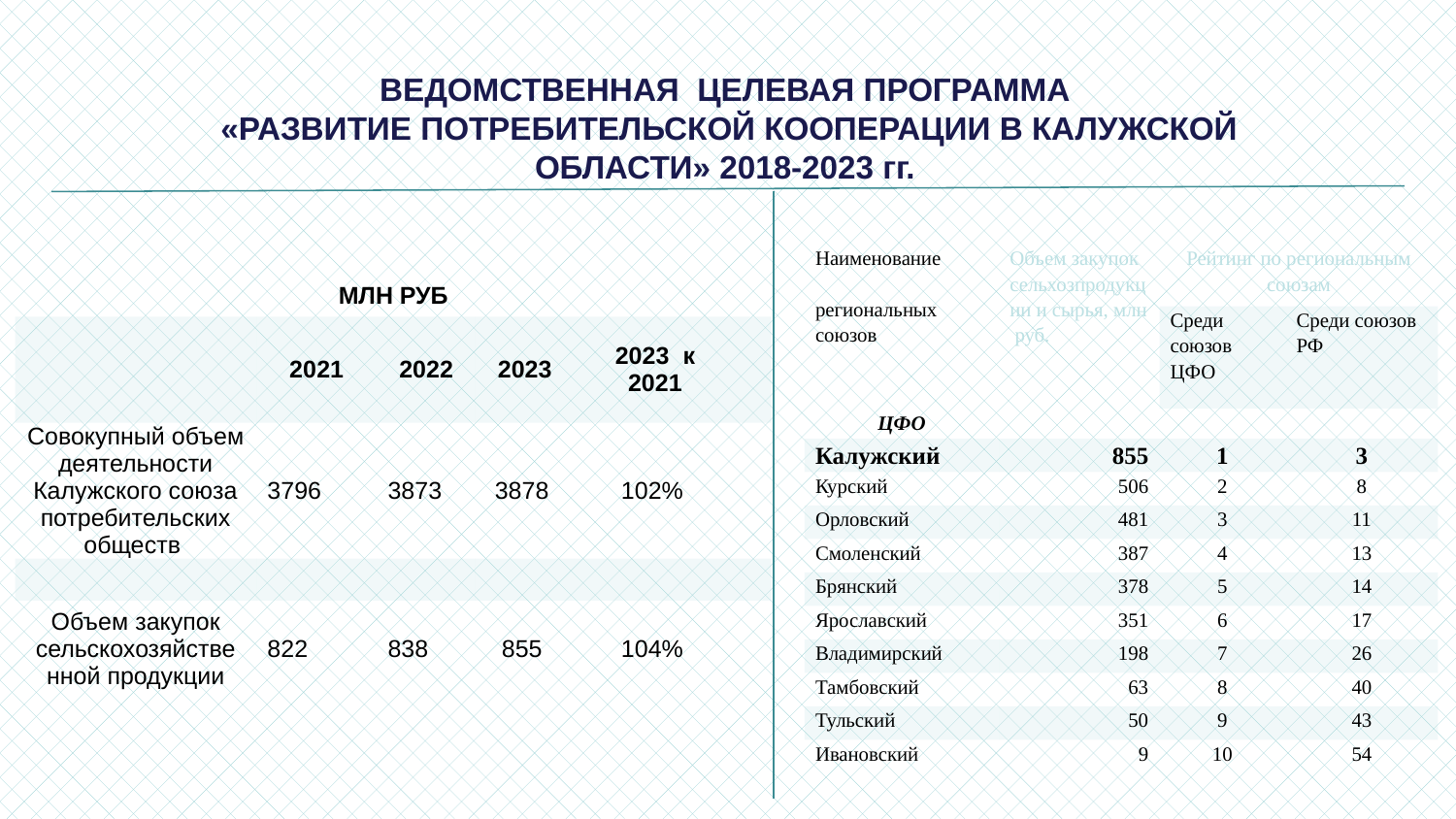

ВЕДОМСТВЕННАЯ  ЦЕЛЕВАЯ ПРОГРАММА
 «РАЗВИТИЕ ПОТРЕБИТЕЛЬСКОЙ КООПЕРАЦИИ В КАЛУЖСКОЙ ОБЛАСТИ» 2018-2023 гг.
| Наименование региональных союзов | Объем закупок сельхозпродукции и сырья, млн руб. | Рейтинг по региональным союзам |  |
| --- | --- | --- | --- |
|  |  | Среди союзов ЦФО | Среди союзов РФ |
| ЦФО |  |  |  |
| Калужский | 855 | 1 | 3 |
| Курский | 506 | 2 | 8 |
| Орловский | 481 | 3 | 11 |
| Смоленский | 387 | 4 | 13 |
| Брянский | 378 | 5 | 14 |
| Ярославский | 351 | 6 | 17 |
| Владимирский | 198 | 7 | 26 |
| Тамбовский | 63 | 8 | 40 |
| Тульский | 50 | 9 | 43 |
| Ивановский | 9 | 10 | 54 |
| МЛН РУБ |  |  |  |  |  |
| --- | --- | --- | --- | --- | --- |
|  | 2021 | 2022 | 2023 | 2023 к 2021 |  |
| Совокупный объем деятельности Калужского союза потребительских обществ | 3796 | 3873 | 3878 | 102% |  |
|  |  |  |  |  |  |
| Объем закупок сельскохозяйственной продукции | 822 | 838 | 855 | 104% |  |